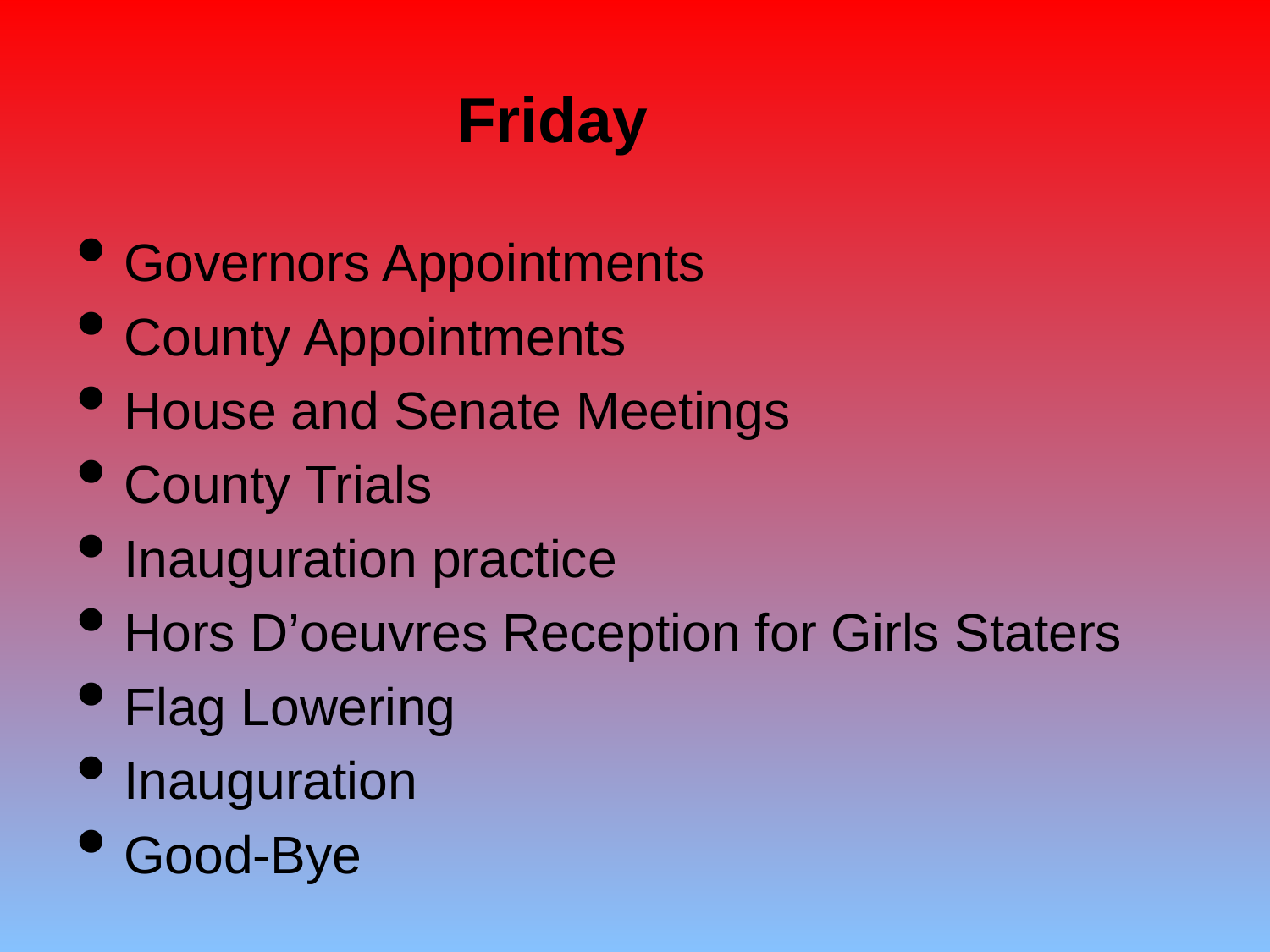

# Friday
Governors Appointments
County Appointments
House and Senate Meetings
County Trials
Inauguration practice
Hors D’oeuvres Reception for Girls Staters
Flag Lowering
Inauguration
Good-Bye